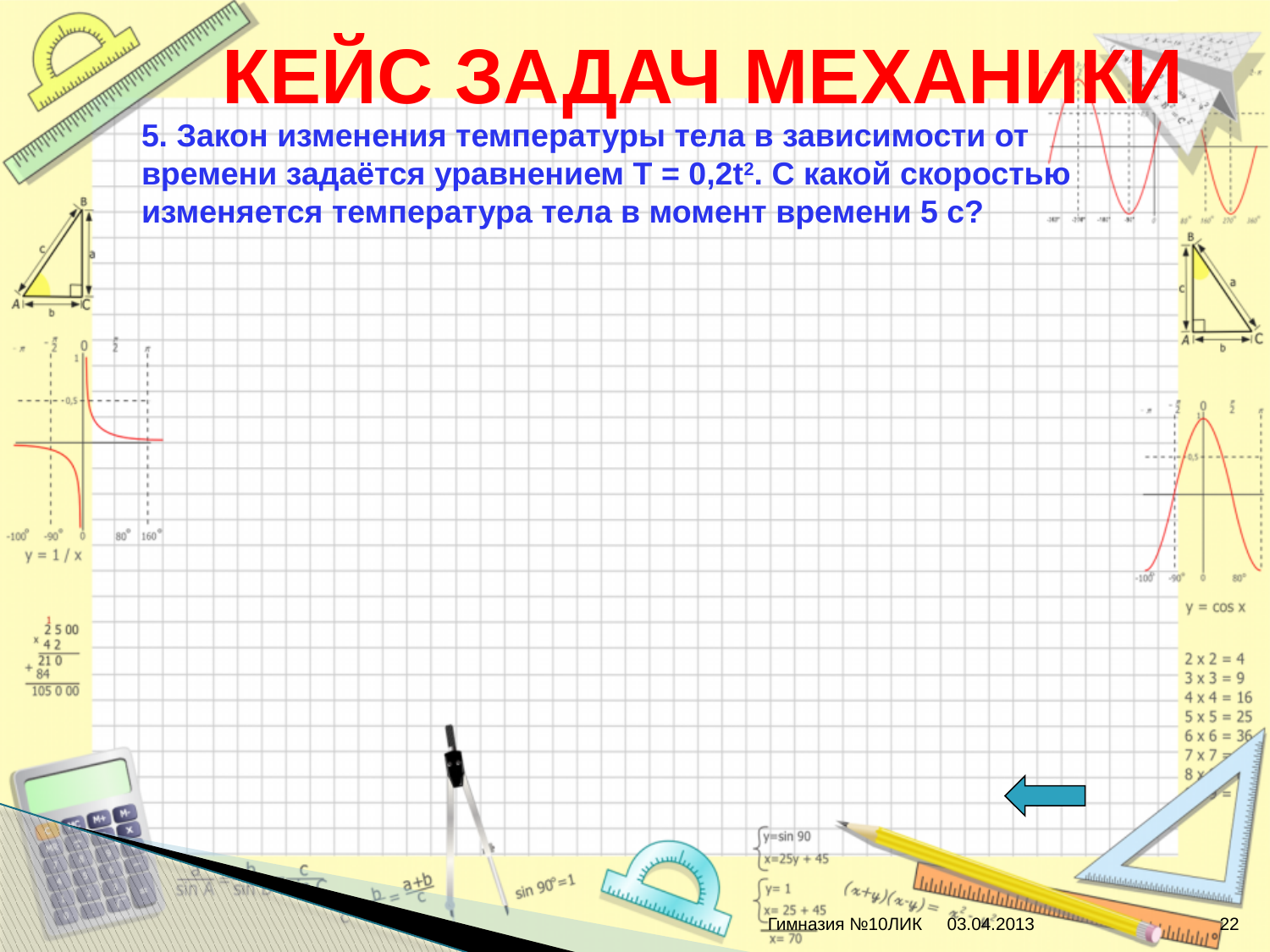

Кейс задач Механики
5. Закон изменения температуры тела в зависимости от времени задаётся уравнением T = 0,2t2. С какой скоростью изменяется температура тела в момент времени 5 с?

Гимназия №10ЛИК
03.04.2013
22